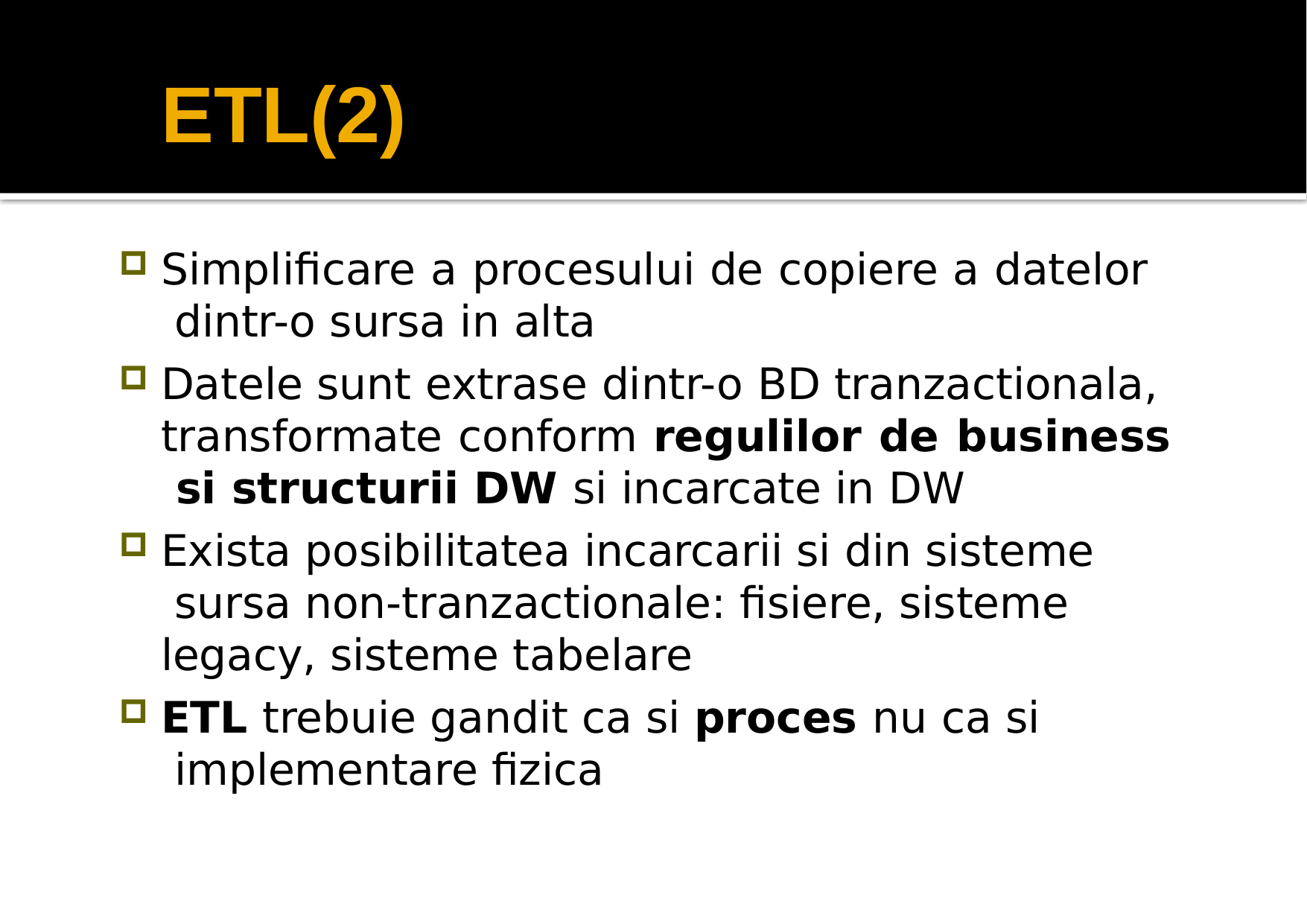

# ETL(2)
Simplificare a procesului de copiere a datelor  dintr-o sursa in alta
Datele sunt extrase dintr-o BD tranzactionala,  transformate conform regulilor de business  si structurii DW si incarcate in DW
Exista posibilitatea incarcarii si din sisteme  sursa non-tranzactionale: fisiere, sisteme  legacy, sisteme tabelare
ETL trebuie gandit ca si proces nu ca si  implementare fizica